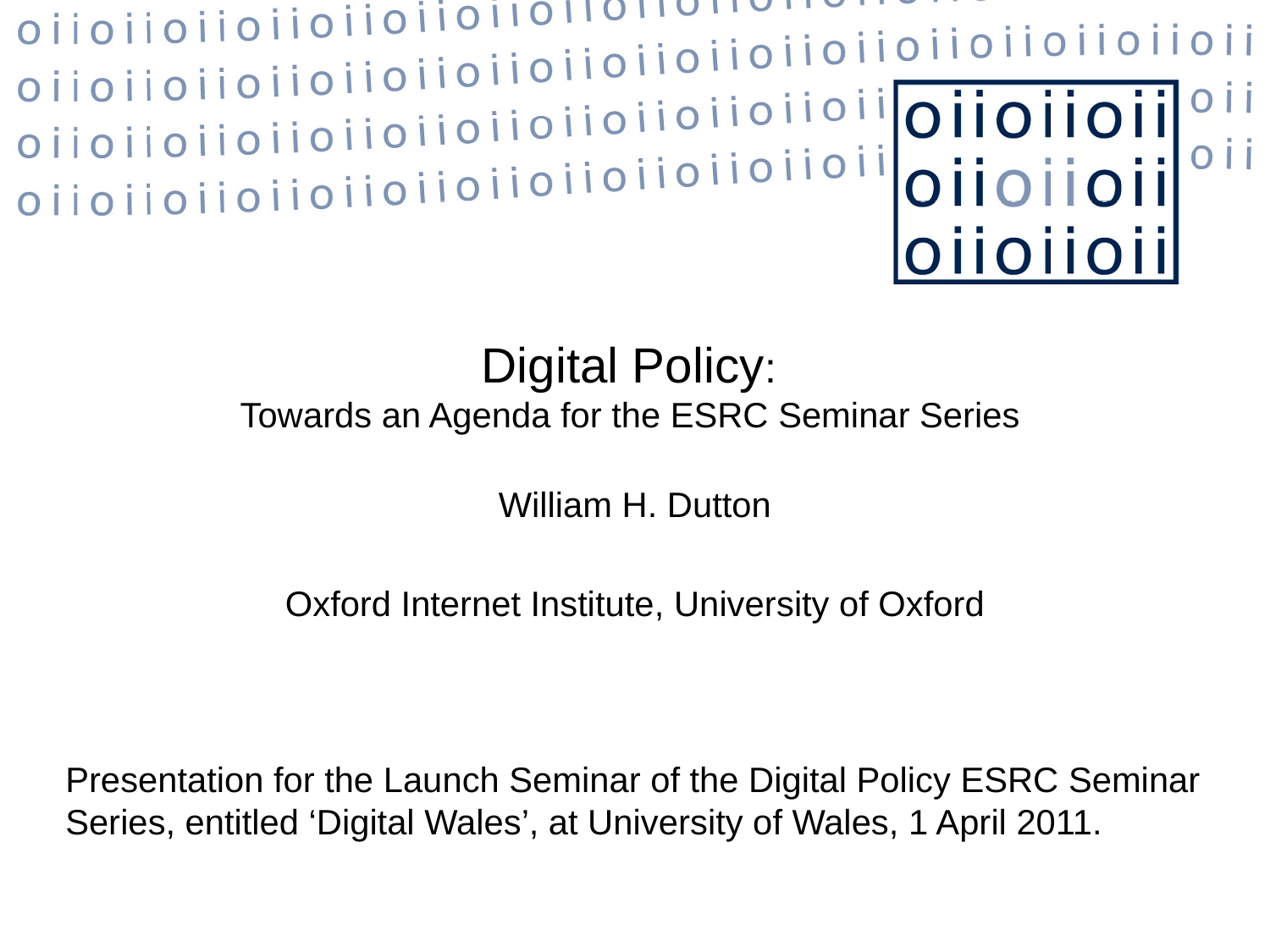

Digital Policy:
Towards an Agenda for the ESRC Seminar Series
#
William H. Dutton

Oxford Internet Institute, University of Oxford

Presentation for the Launch Seminar of the Digital Policy ESRC Seminar Series, entitled ‘Digital Wales’, at University of Wales, 1 April 2011.